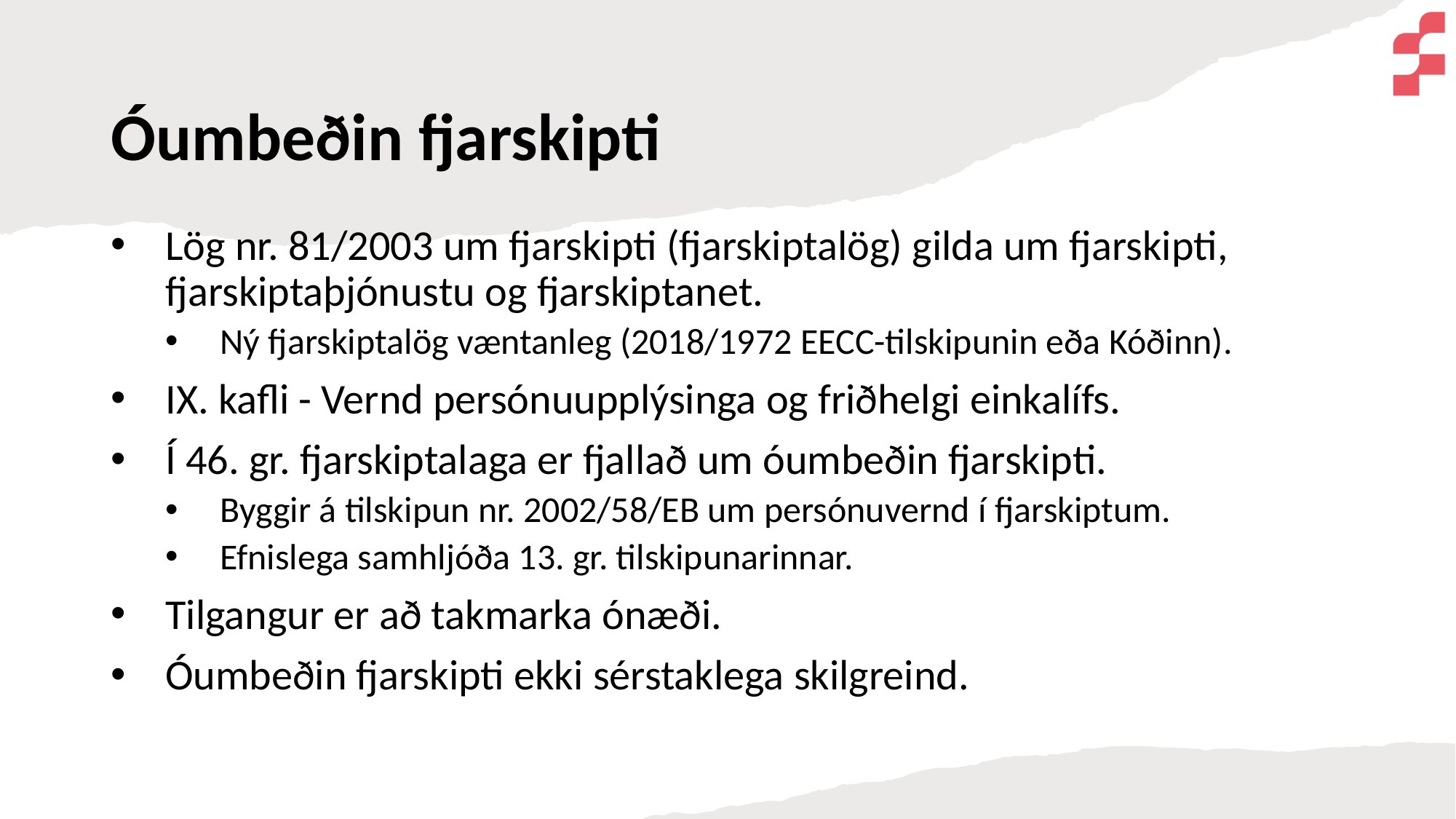

Óumbeðin fjarskipti
Lög nr. 81/2003 um fjarskipti (fjarskiptalög) gilda um fjarskipti, fjarskiptaþjónustu og fjarskiptanet.
Ný fjarskiptalög væntanleg (2018/1972 EECC-tilskipunin eða Kóðinn).
IX. kafli - Vernd persónuupplýsinga og friðhelgi einkalífs.
Í 46. gr. fjarskiptalaga er fjallað um óumbeðin fjarskipti.
Byggir á tilskipun nr. 2002/58/EB um persónuvernd í fjarskiptum.
Efnislega samhljóða 13. gr. tilskipunarinnar.
Tilgangur er að takmarka ónæði.
Óumbeðin fjarskipti ekki sérstaklega skilgreind.